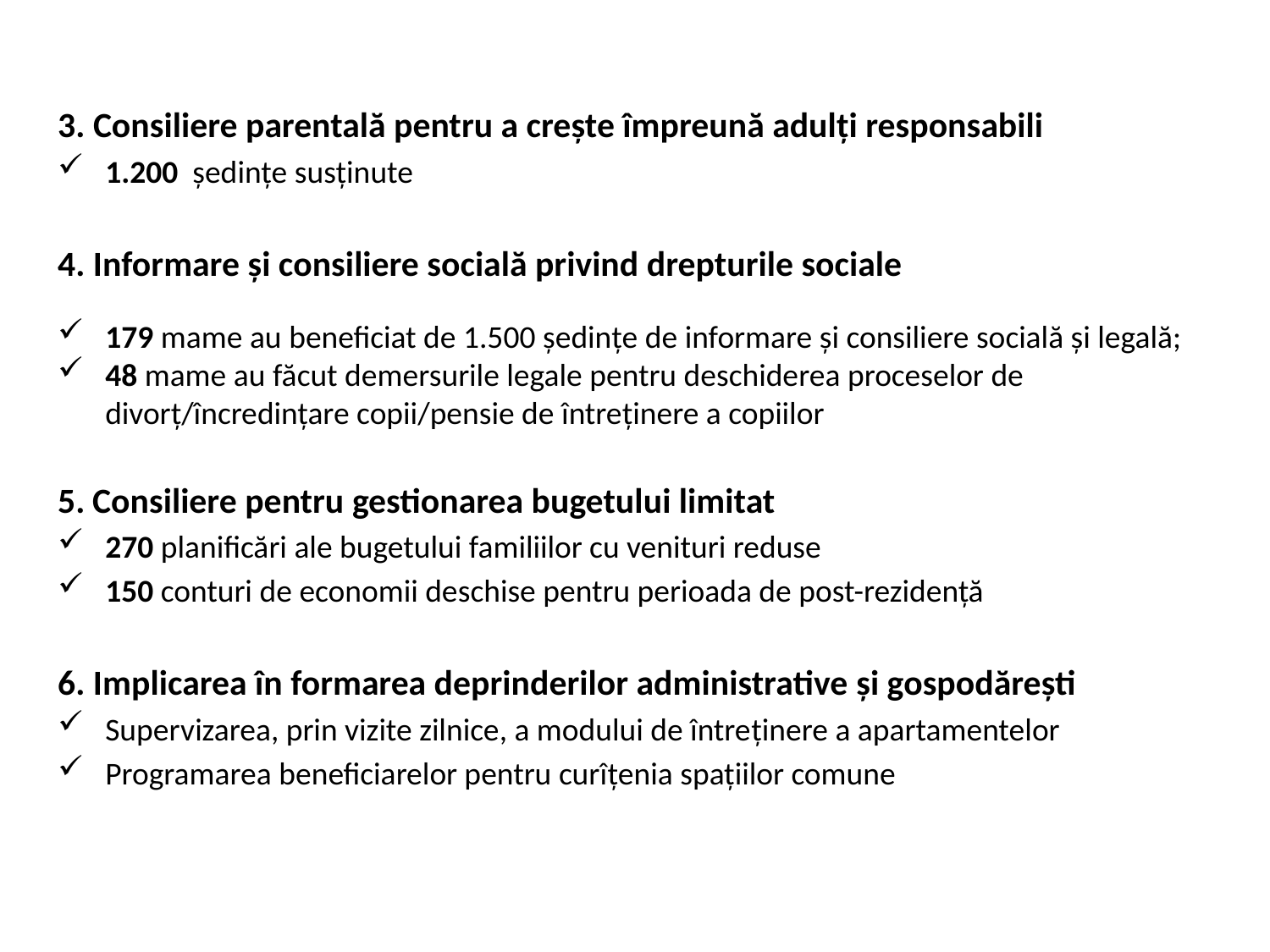

3. Consiliere parentală pentru a crește împreună adulți responsabili
1.200  ședințe susținute

4. Informare și consiliere socială privind drepturile sociale

179 mame au beneficiat de 1.500 ședințe de informare și consiliere socială și legală;
48 mame au făcut demersurile legale pentru deschiderea proceselor de divorț/încredințare copii/pensie de întreținere a copiilor

5. Consiliere pentru gestionarea bugetului limitat
270 planificări ale bugetului familiilor cu venituri reduse
150 conturi de economii deschise pentru perioada de post-rezidenţă

6. Implicarea în formarea deprinderilor administrative și gospodărești
Supervizarea, prin vizite zilnice, a modului de întreținere a apartamentelor
Programarea beneficiarelor pentru curîțenia spațiilor comune